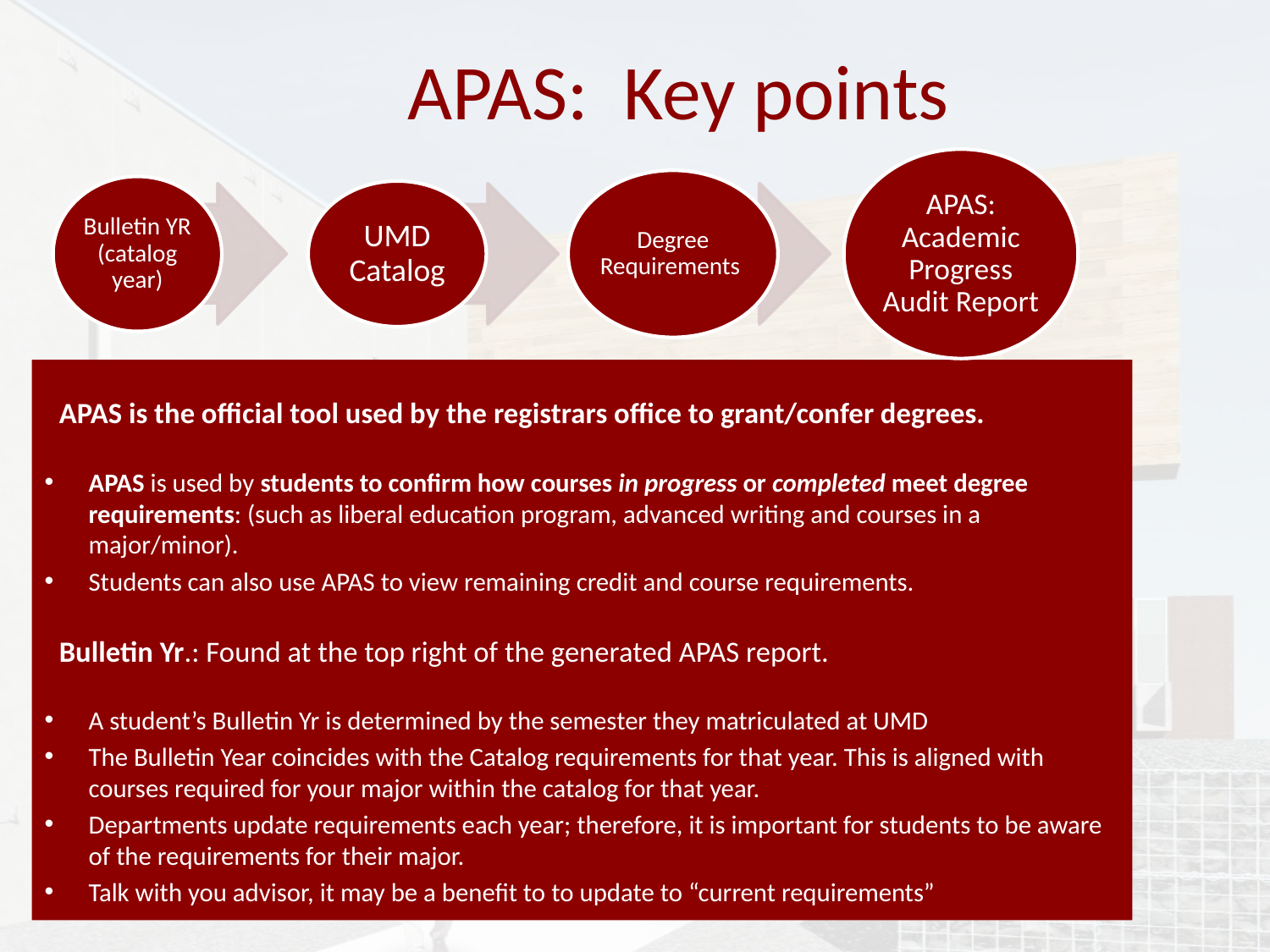

# APAS:  Key points
Bulletin YR (catalog year)
UMD Catalog
Degree Requirements
APAS: Academic Progress Audit Report

APAS is the official tool used by the registrars office to grant/confer degrees.

APAS is used by students to confirm how courses in progress or completed meet degree requirements: (such as liberal education program, advanced writing and courses in a major/minor).
Students can also use APAS to view remaining credit and course requirements.

Bulletin Yr.: Found at the top right of the generated APAS report.

A student’s Bulletin Yr is determined by the semester they matriculated at UMD
The Bulletin Year coincides with the Catalog requirements for that year. This is aligned with courses required for your major within the catalog for that year.
Departments update requirements each year; therefore, it is important for students to be aware of the requirements for their major.
Talk with you advisor, it may be a benefit to to update to “current requirements”